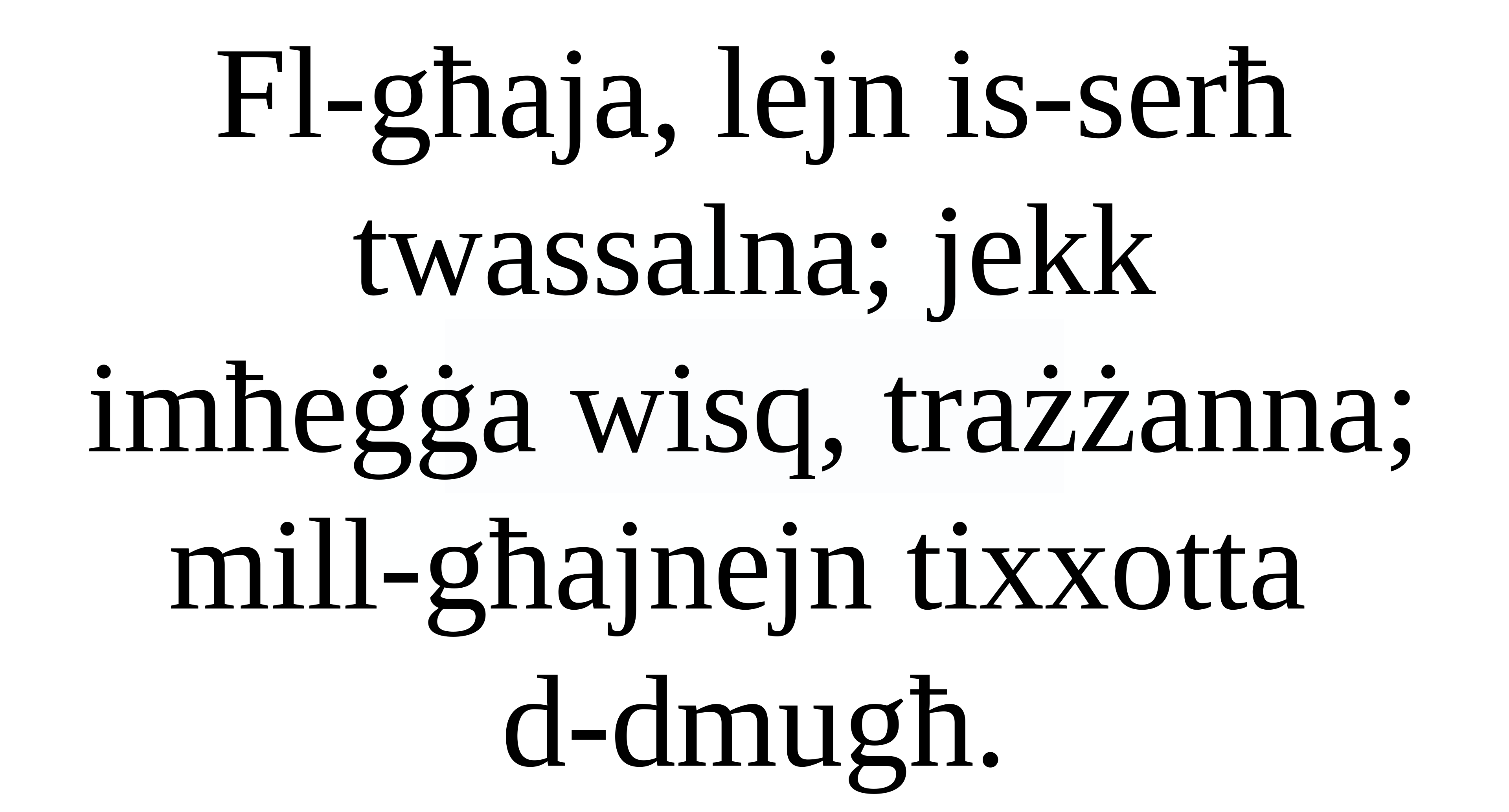

Fl-għaja, lejn is-serħ twassalna; jekk
imħeġġa wisq, trażżanna;
mill-għajnejn tixxotta
d-dmugħ.